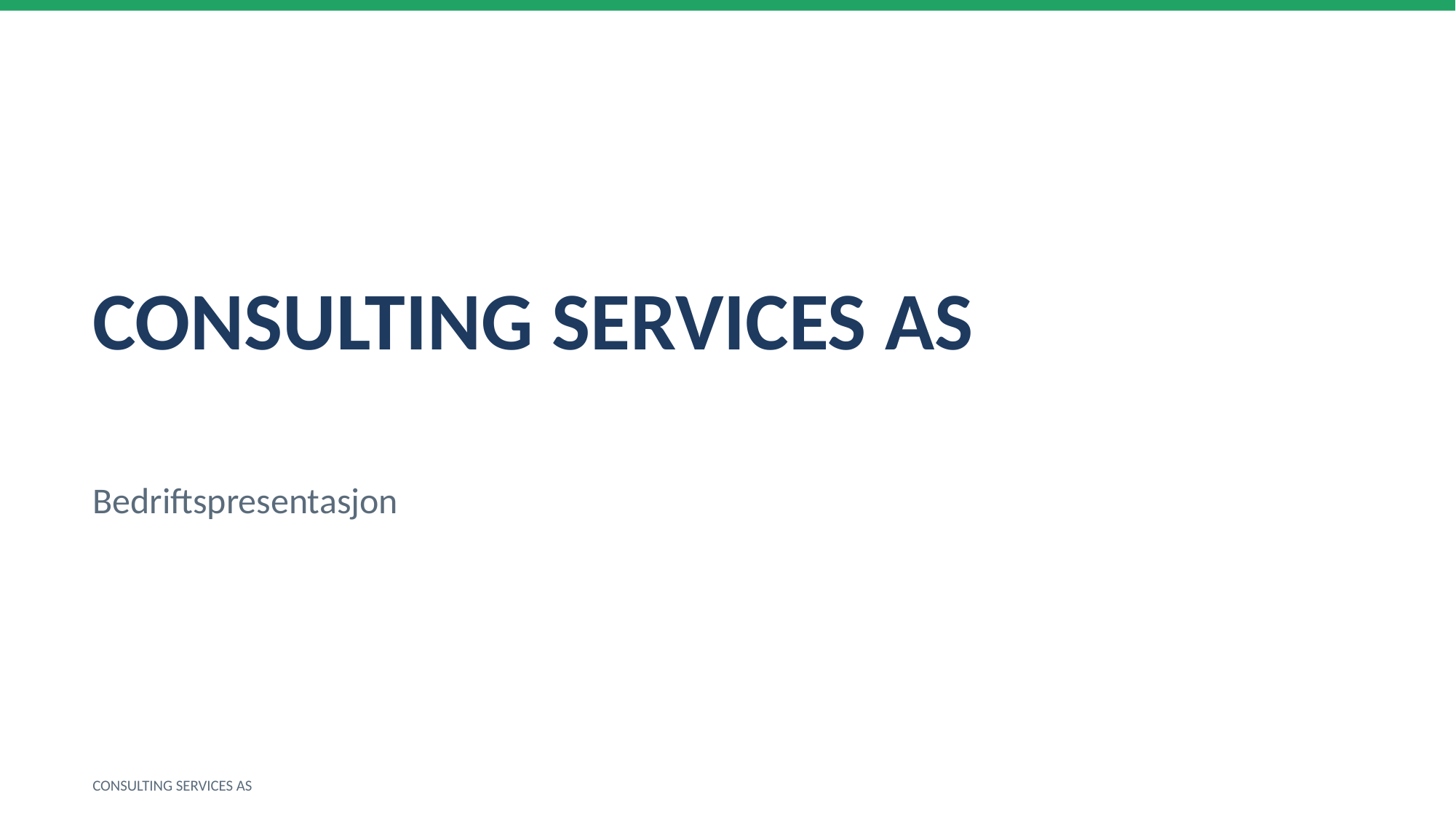

CONSULTING SERVICES AS
Bedriftspresentasjon
CONSULTING SERVICES AS